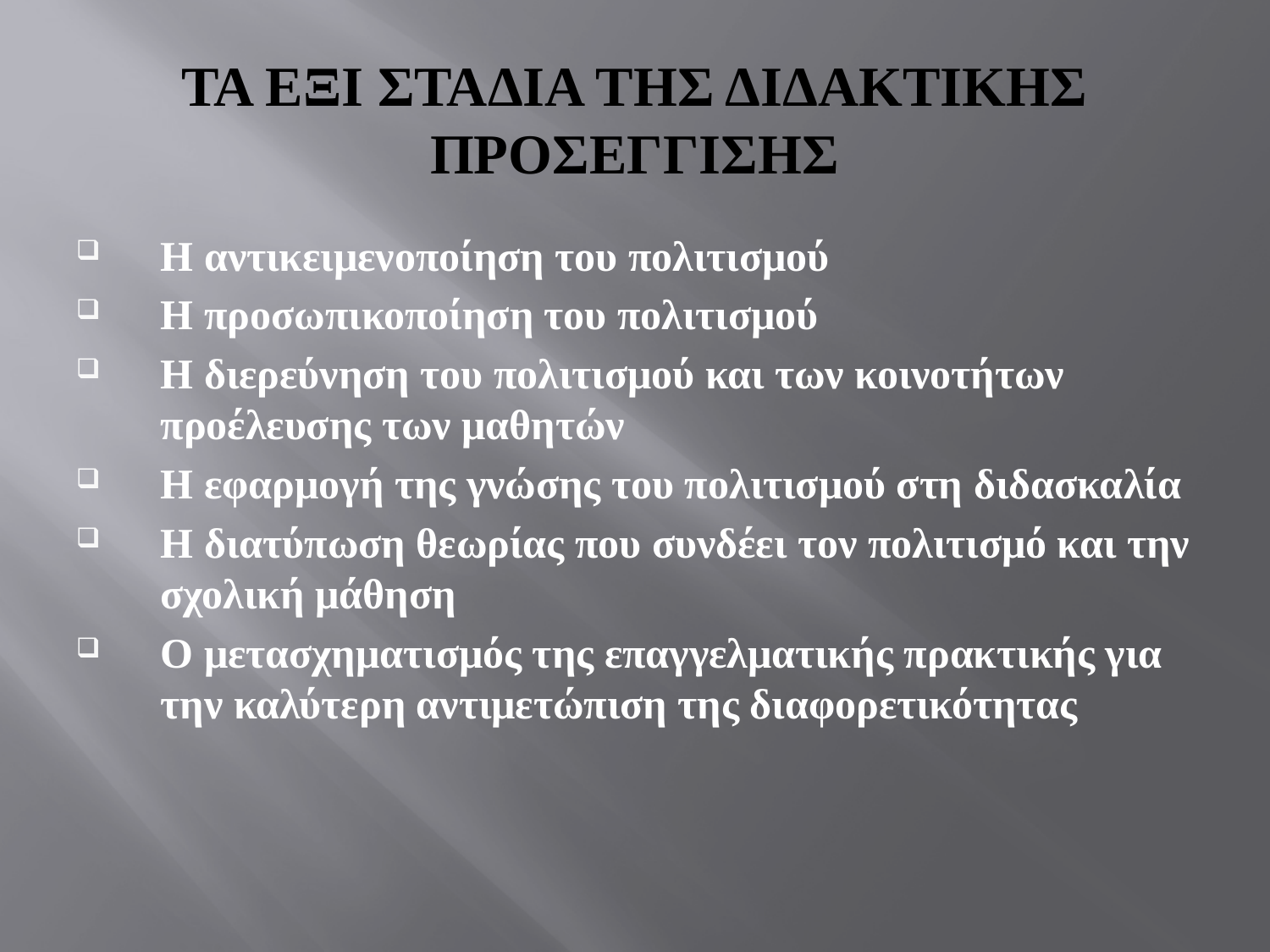

# ΤΑ ΕΞΙ ΣΤΑΔΙΑ ΤΗΣ ΔΙΔΑΚΤΙΚΗΣ ΠΡΟΣΕΓΓΙΣΗΣ
Η αντικειμενοποίηση του πολιτισμού
Η προσωπικοποίηση του πολιτισμού
Η διερεύνηση του πολιτισμού και των κοινοτήτων προέλευσης των μαθητών
Η εφαρμογή της γνώσης του πολιτισμού στη διδασκαλία
Η διατύπωση θεωρίας που συνδέει τον πολιτισμό και την σχολική μάθηση
Ο μετασχηματισμός της επαγγελματικής πρακτικής για την καλύτερη αντιμετώπιση της διαφορετικότητας